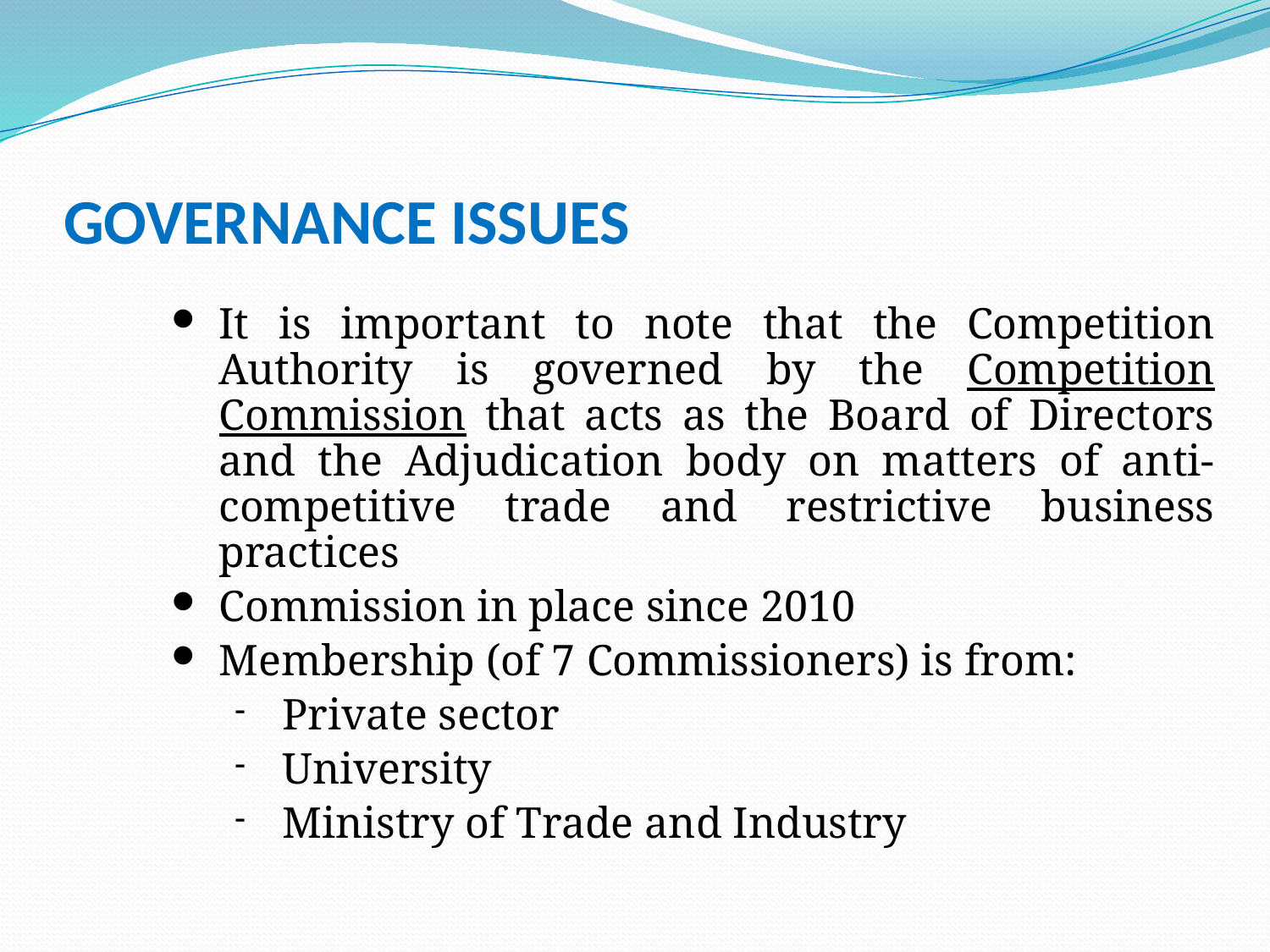

# GOVERNANCE ISSUES

It is important to note that the Competition Authority is governed by the Competition Commission that acts as the Board of Directors and the Adjudication body on matters of anti-competitive trade and restrictive business practices
Commission in place since 2010
Membership (of 7 Commissioners) is from:
Private sector
University
Ministry of Trade and Industry